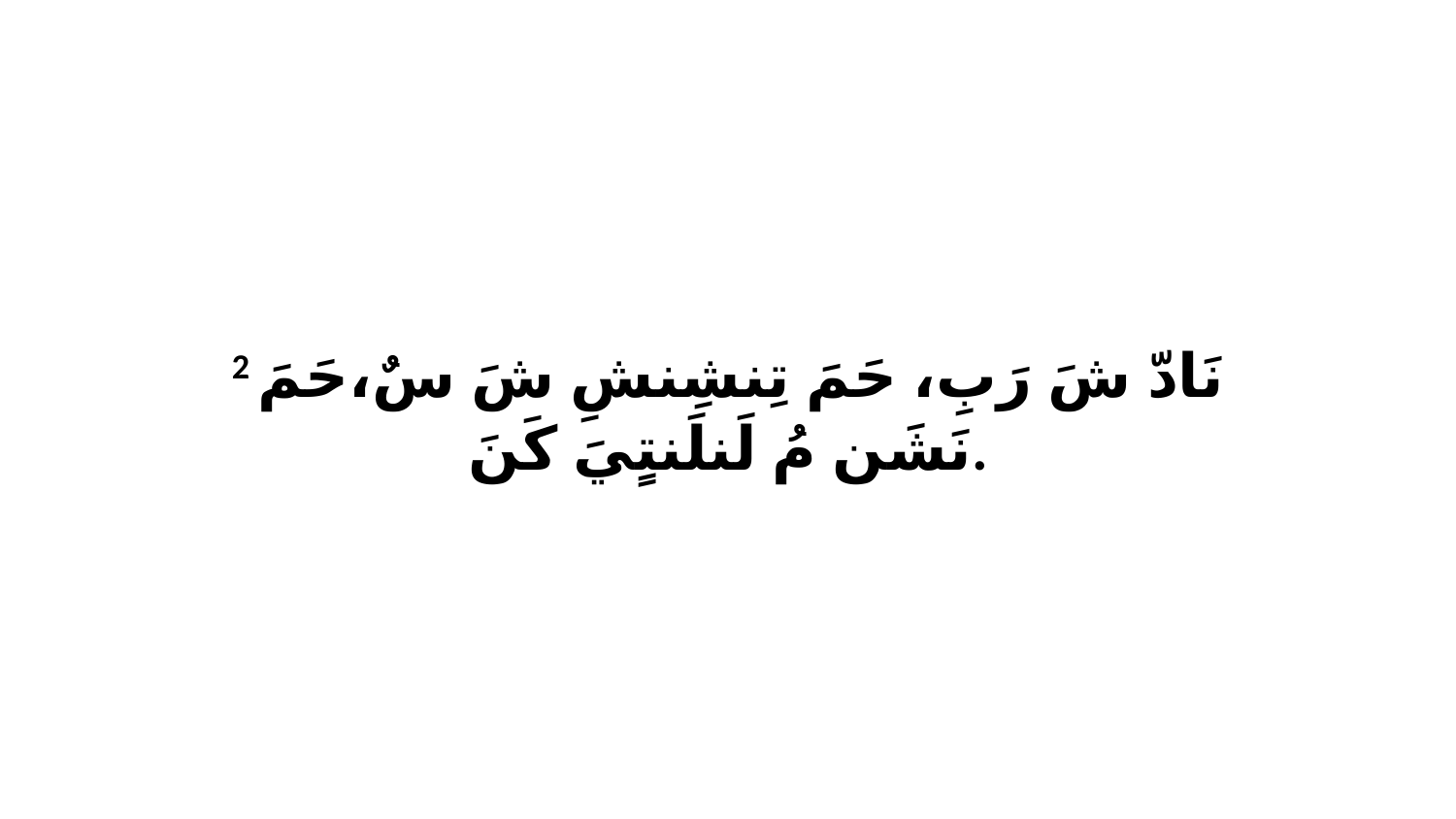

2 نَادّ شَ رَبِ، حَمَ تِنشِنشِ شَ سٌ،حَمَ نَشَن مُ لَنلَنتٍيَ كَنَ.